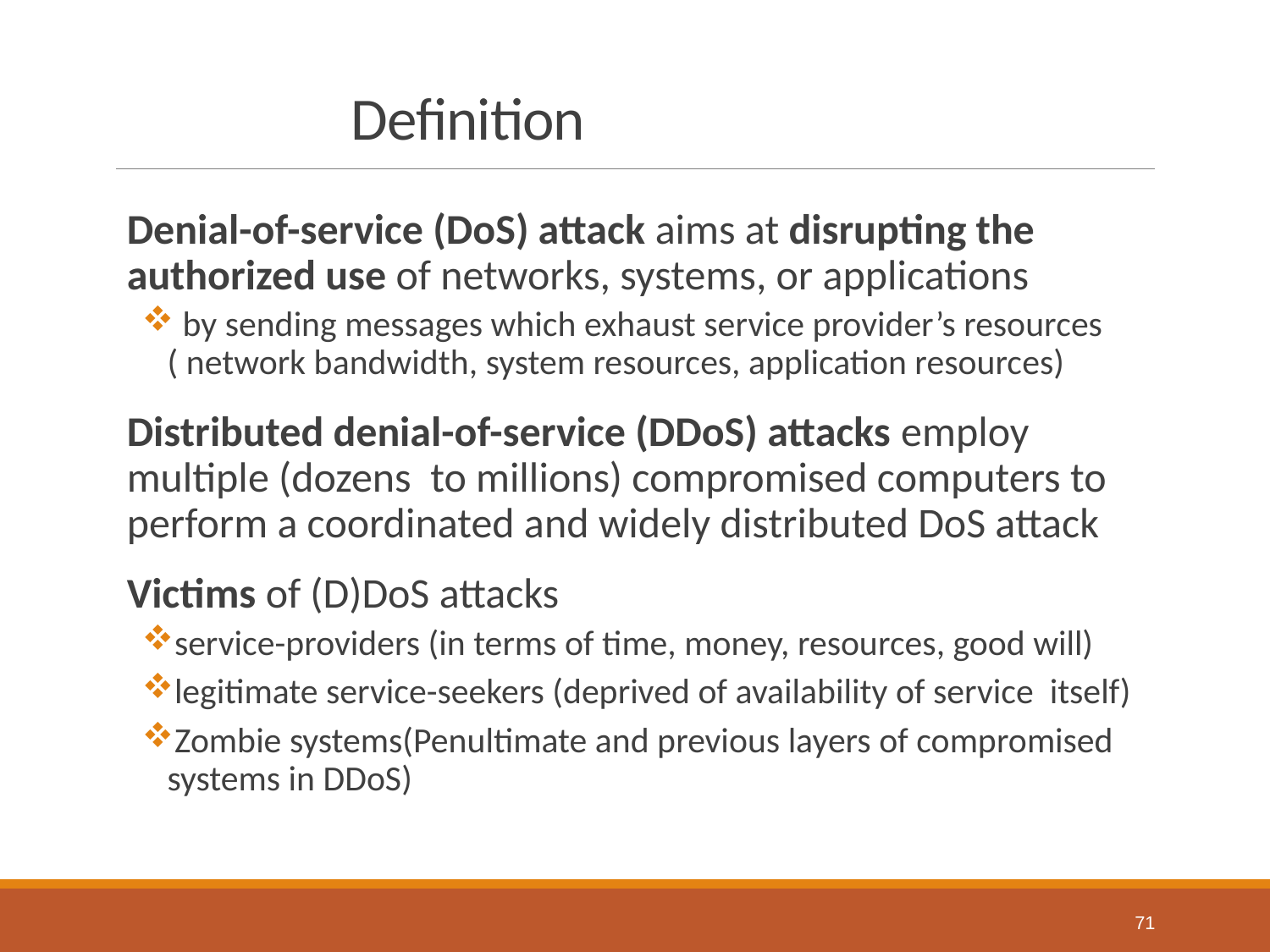

# Definition
Denial-of-service (DoS) attack aims at disrupting the authorized use of networks, systems, or applications
 by sending messages which exhaust service provider’s resources ( network bandwidth, system resources, application resources)
Distributed denial-of-service (DDoS) attacks employ multiple (dozens  to millions) compromised computers to perform a coordinated and widely distributed DoS attack
Victims of (D)DoS attacks
service-providers (in terms of time, money, resources, good will)
legitimate service-seekers (deprived of availability of service  itself)
Zombie systems(Penultimate and previous layers of compromised systems in DDoS)
71